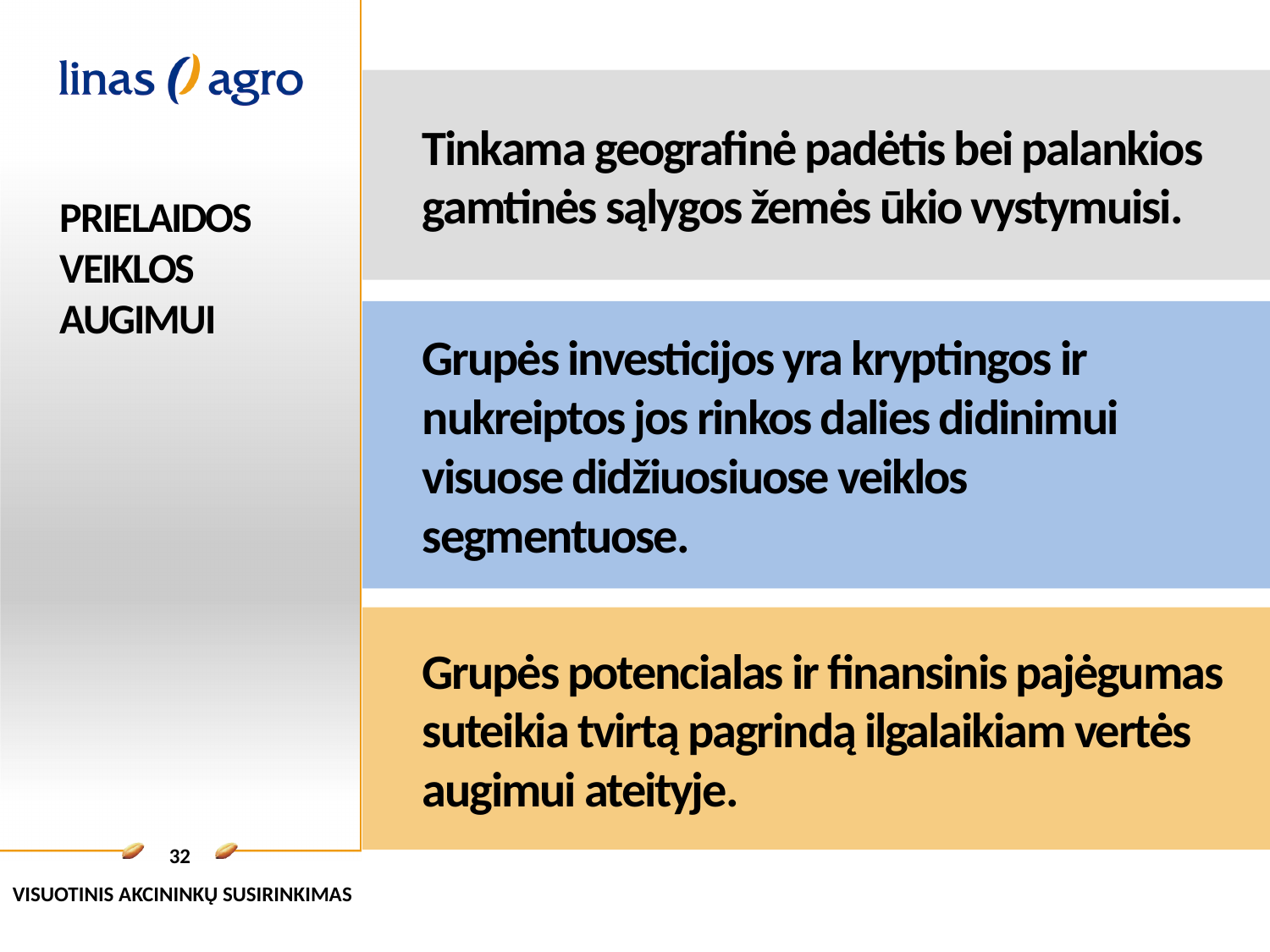

Tinkama geografinė padėtis bei palankios gamtinės sąlygos žemės ūkio vystymuisi.
# Prielaidos veiklos augimui
Grupės investicijos yra kryptingos ir nukreiptos jos rinkos dalies didinimui visuose didžiuosiuose veiklos segmentuose.
Grupės potencialas ir finansinis pajėgumas suteikia tvirtą pagrindą ilgalaikiam vertės augimui ateityje.